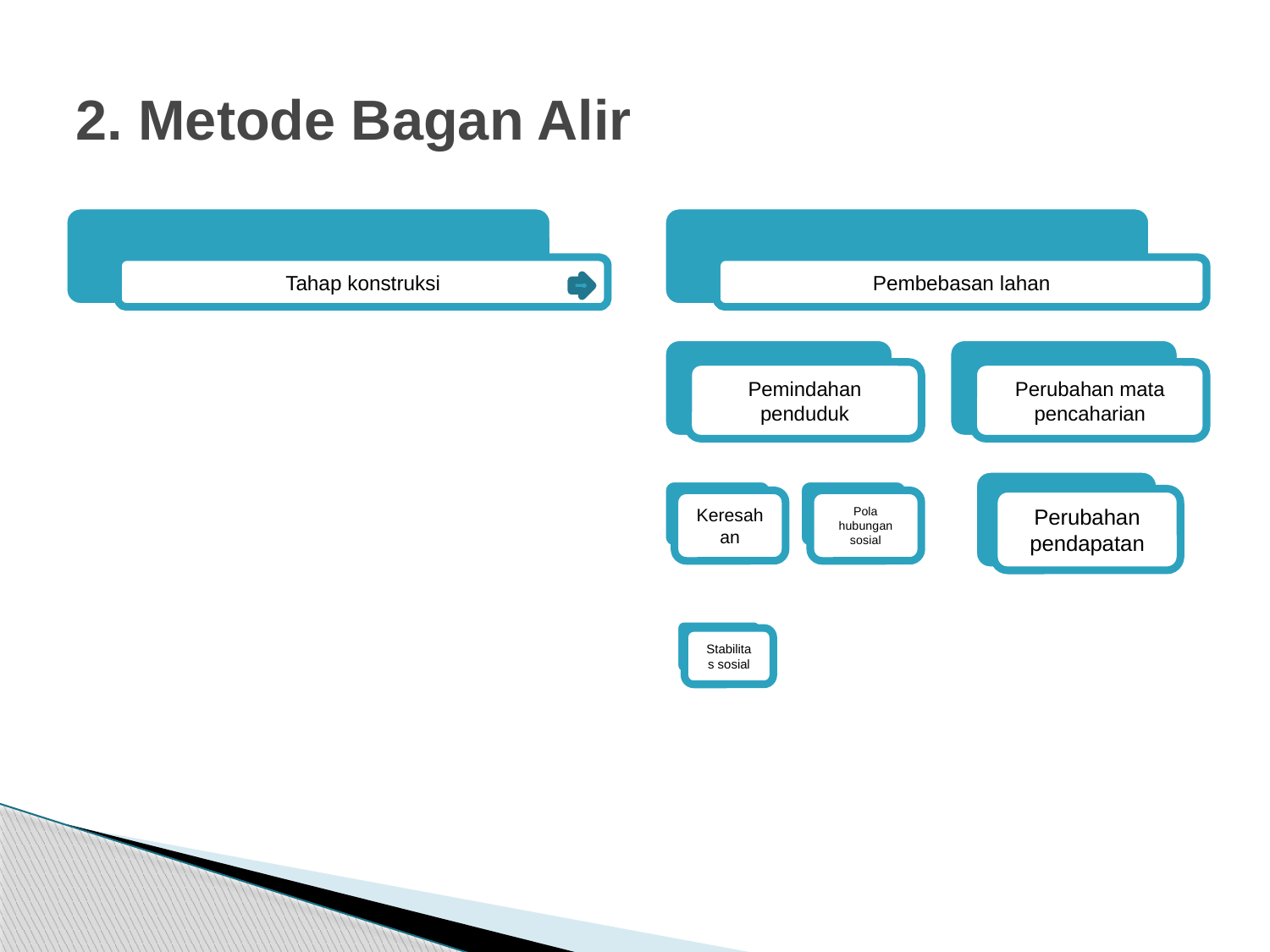

# 2. Metode Bagan Alir
Pemindahan penduduk
Keresahan
Pola hubungan sosial
Perubahan mata pencaharian
Perubahan pendapatan
Pembebasan lahan
Stabilitas sosial
Tahap konstruksi